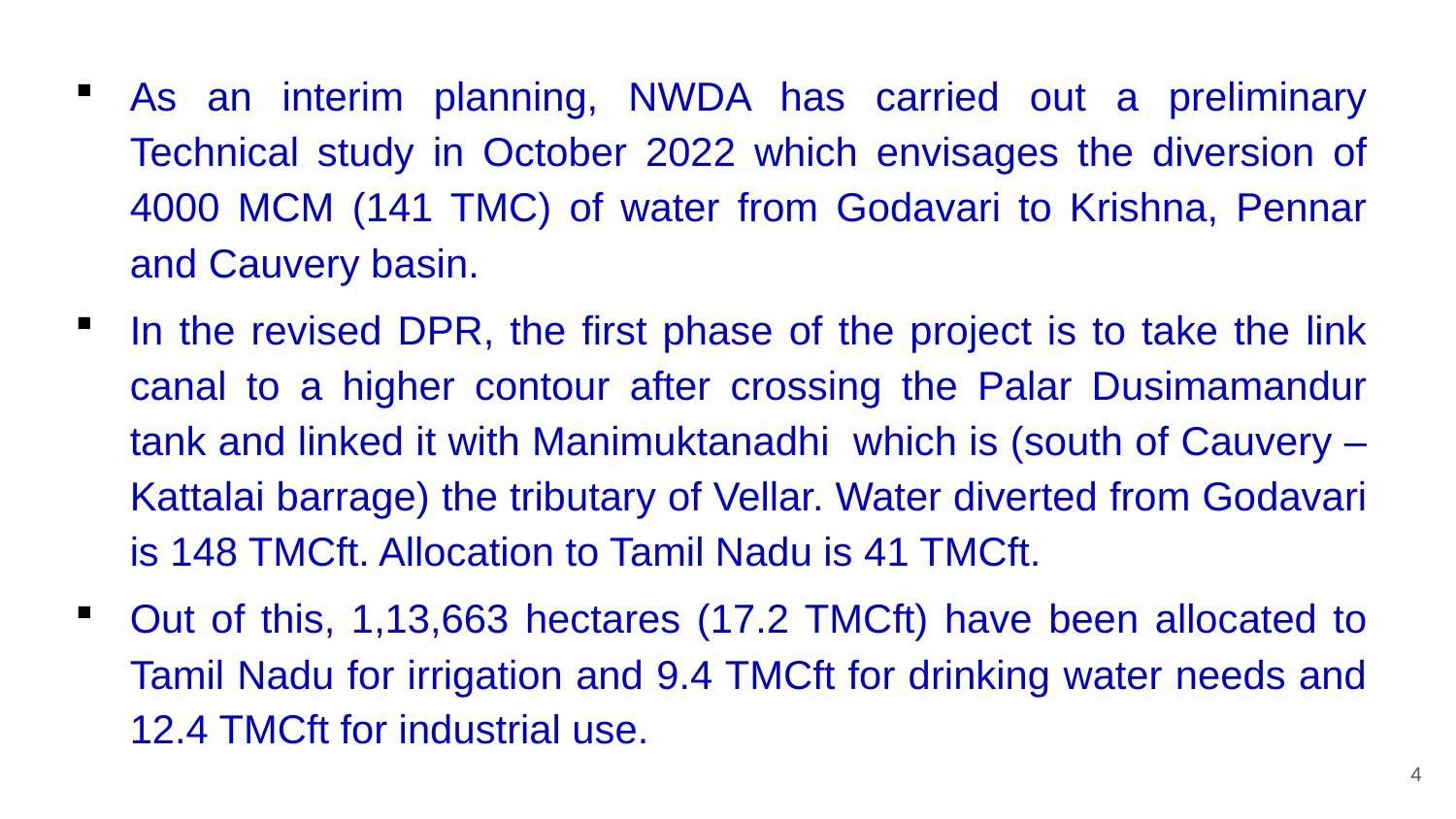

As an interim planning, NWDA has carried out a preliminary Technical study in October 2022 which envisages the diversion of 4000 MCM (141 TMC) of water from Godavari to Krishna, Pennar and Cauvery basin.
In the revised DPR, the first phase of the project is to take the link canal to a higher contour after crossing the Palar Dusimamandur tank and linked it with Manimuktanadhi  which is (south of Cauvery – Kattalai barrage) the tributary of Vellar. Water diverted from Godavari is 148 TMCft. Allocation to Tamil Nadu is 41 TMCft.
Out of this, 1,13,663 hectares (17.2 TMCft) have been allocated to Tamil Nadu for irrigation and 9.4 TMCft for drinking water needs and 12.4 TMCft for industrial use.
4